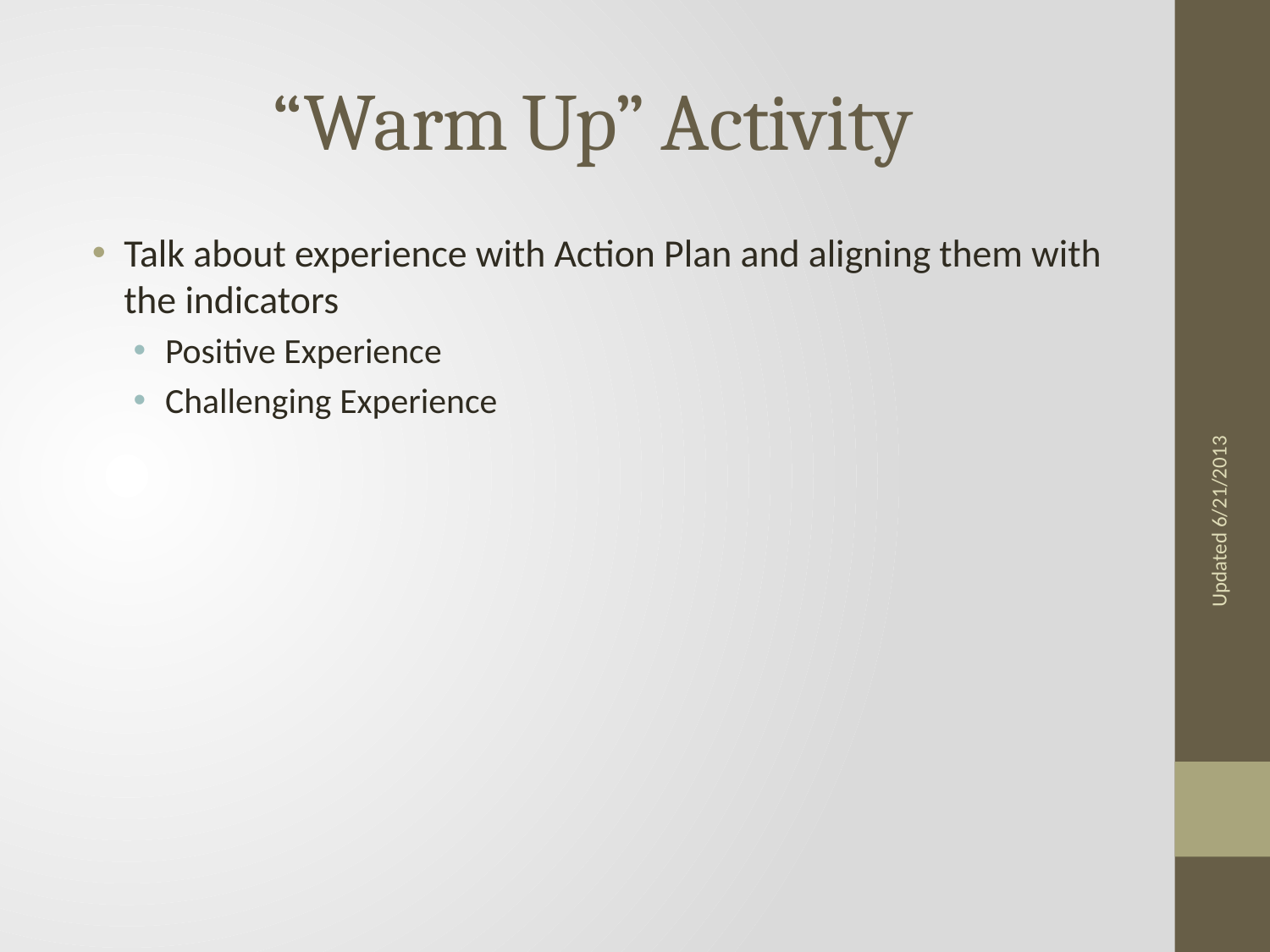

# “Warm Up” Activity
Talk about experience with Action Plan and aligning them with the indicators
Positive Experience
Challenging Experience

Updated 6/21/2013